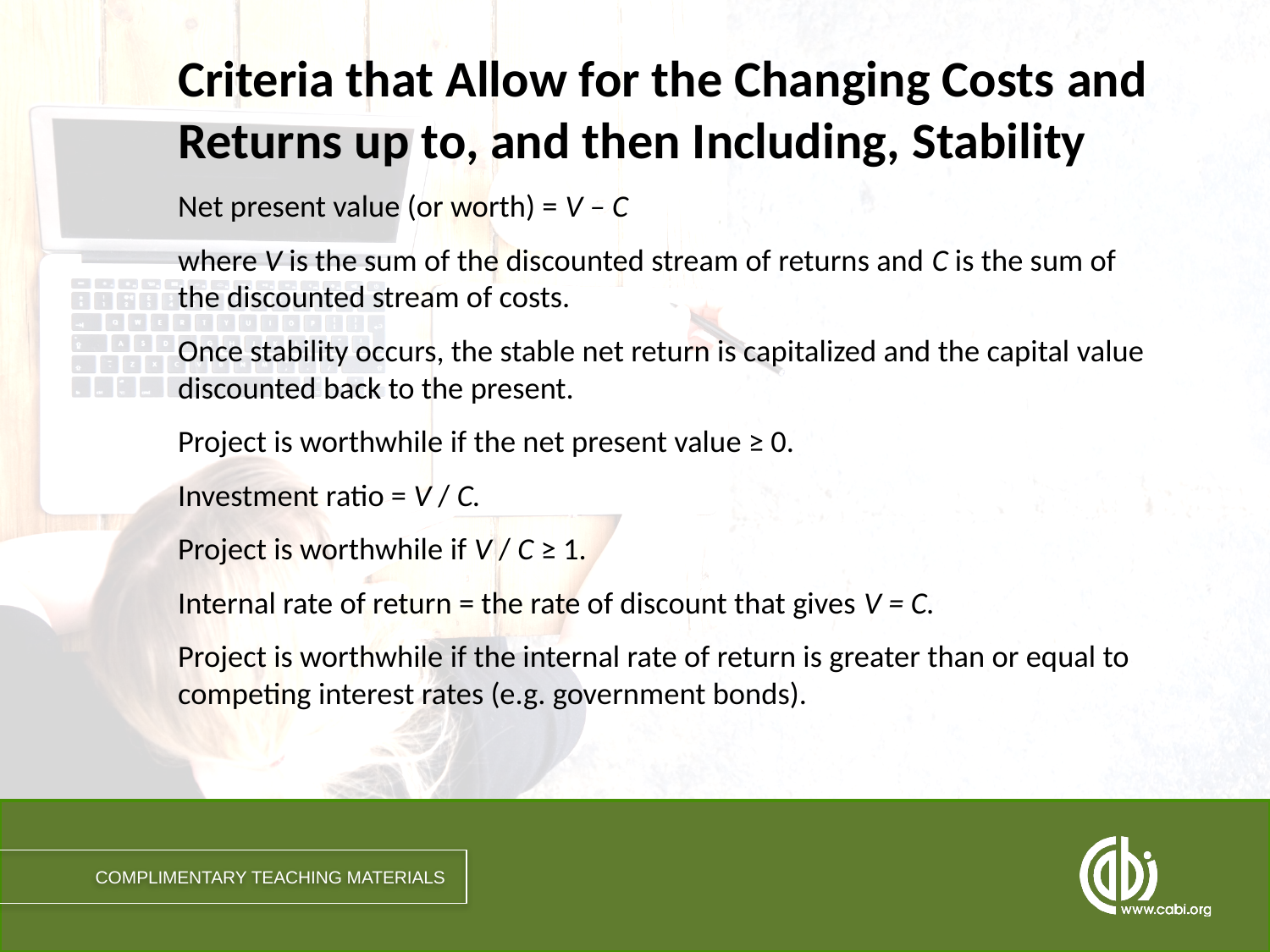

# Criteria that Allow for the Changing Costs and Returns up to, and then Including, Stability
Net present value (or worth) = V – C
where V is the sum of the discounted stream of returns and C is the sum of the discounted stream of costs.
Once stability occurs, the stable net return is capitalized and the capital value discounted back to the present.
Project is worthwhile if the net present value ≥ 0.
Investment ratio = V / C.
Project is worthwhile if V / C ≥ 1.
Internal rate of return = the rate of discount that gives V = C.
Project is worthwhile if the internal rate of return is greater than or equal to competing interest rates (e.g. government bonds).